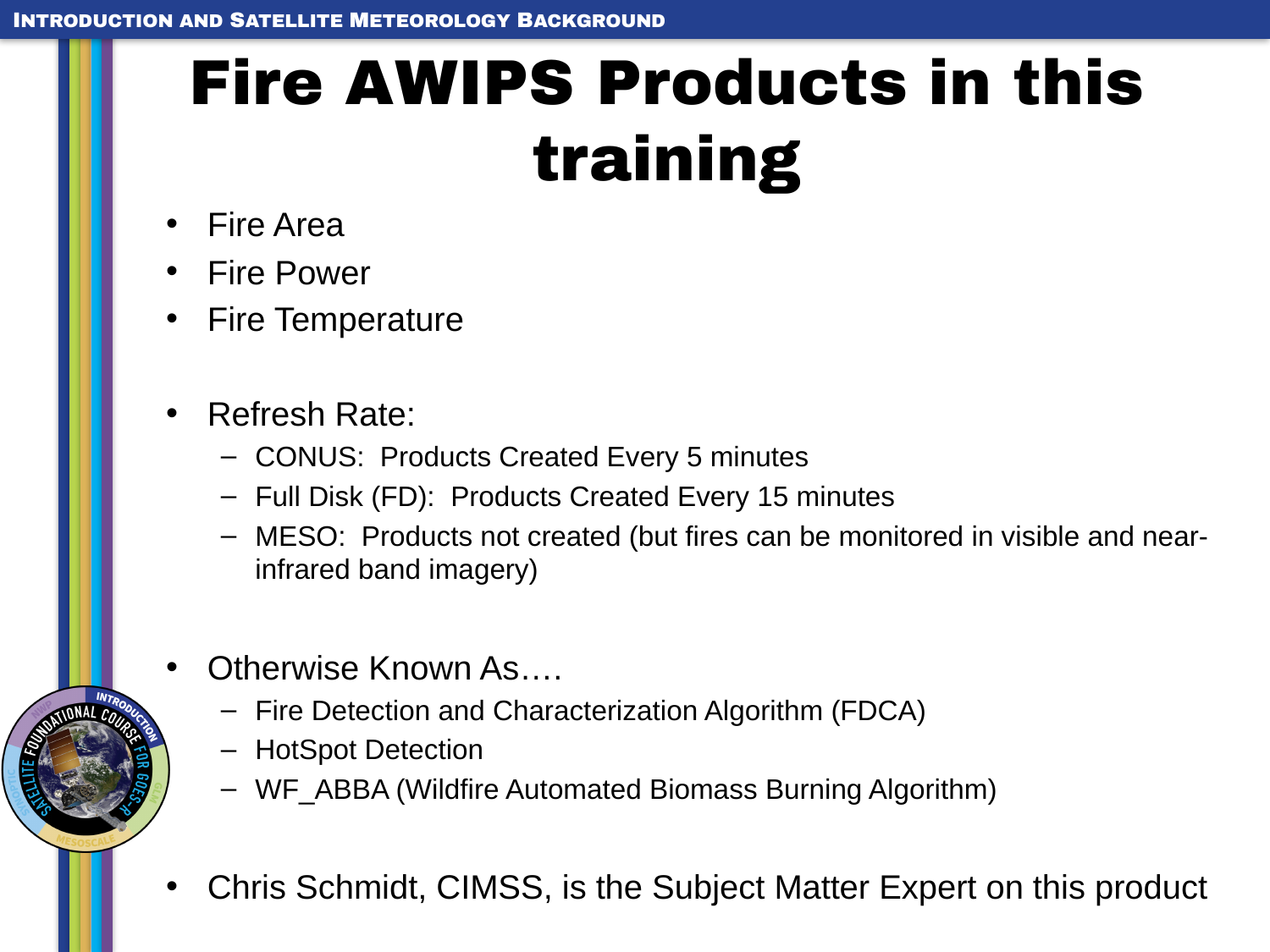

# Fire AWIPS Products in this training
Fire Area
Fire Power
Fire Temperature

Refresh Rate:
CONUS:  Products Created Every 5 minutes
Full Disk (FD):  Products Created Every 15 minutes
MESO:  Products not created (but fires can be monitored in visible and near-infrared band imagery)

Otherwise Known As….
Fire Detection and Characterization Algorithm (FDCA)
HotSpot Detection
WF_ABBA (Wildfire Automated Biomass Burning Algorithm)

Chris Schmidt, CIMSS, is the Subject Matter Expert on this product